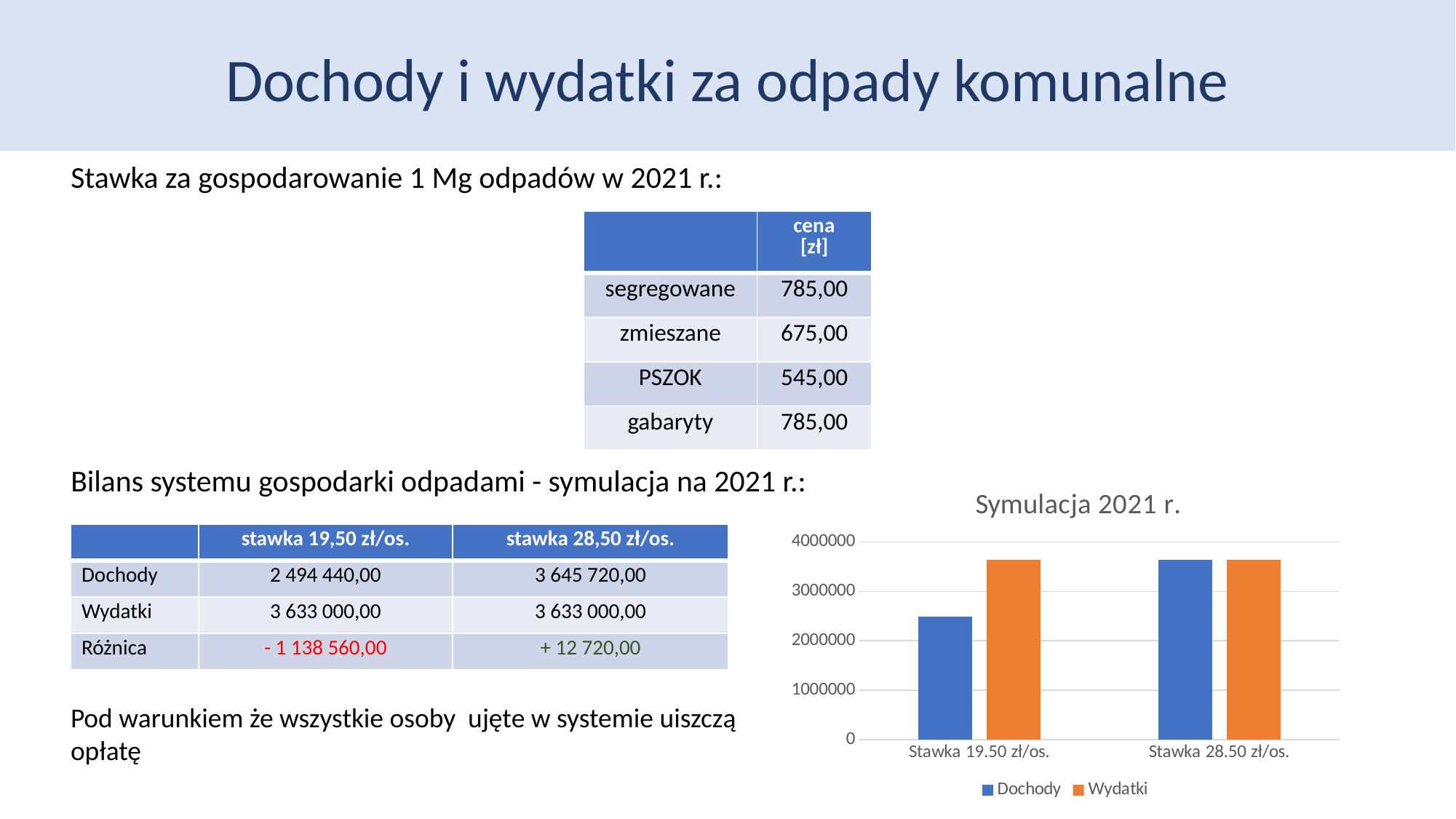

# Dochody i wydatki za odpady komunalne
Stawka za gospodarowanie 1 Mg odpadów w 2021 r.:
|  | cena [zł] |
| --- | --- |
| segregowane | 785,00 |
| zmieszane | 675,00 |
| PSZOK | 545,00 |
| gabaryty | 785,00 |
Bilans systemu gospodarki odpadami - symulacja na 2021 r.:

### Chart: Symulacja 2021 r.

| Category | Dochody | Wydatki |
|---|---|---|
| Stawka 19.50 zł/os. | 2494440.0 | 3633000.0 |
| Stawka 28.50 zł/os. | 3645720.0 | 3633000.0 |
|  | stawka 19,50 zł/os. | stawka 28,50 zł/os. |
| --- | --- | --- |
| Dochody | 2 494 440,00 | 3 645 720,00 |
| Wydatki | 3 633 000,00 | 3 633 000,00 |
| Różnica | - 1 138 560,00 | + 12 720,00 |
Pod warunkiem że wszystkie osoby  ujęte w systemie uiszczą opłatę